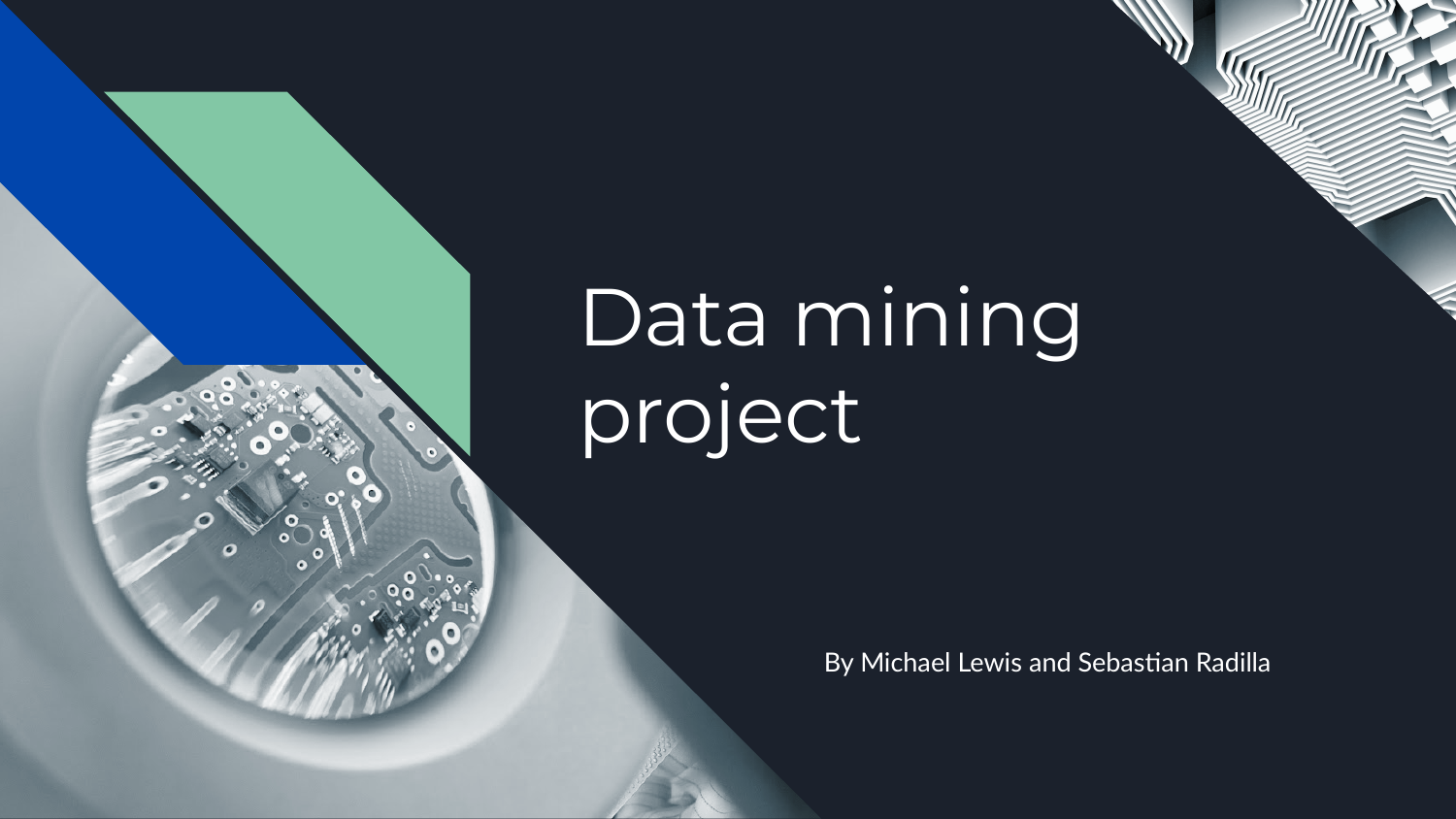

# Data mining project
By Michael Lewis and Sebastian Radilla